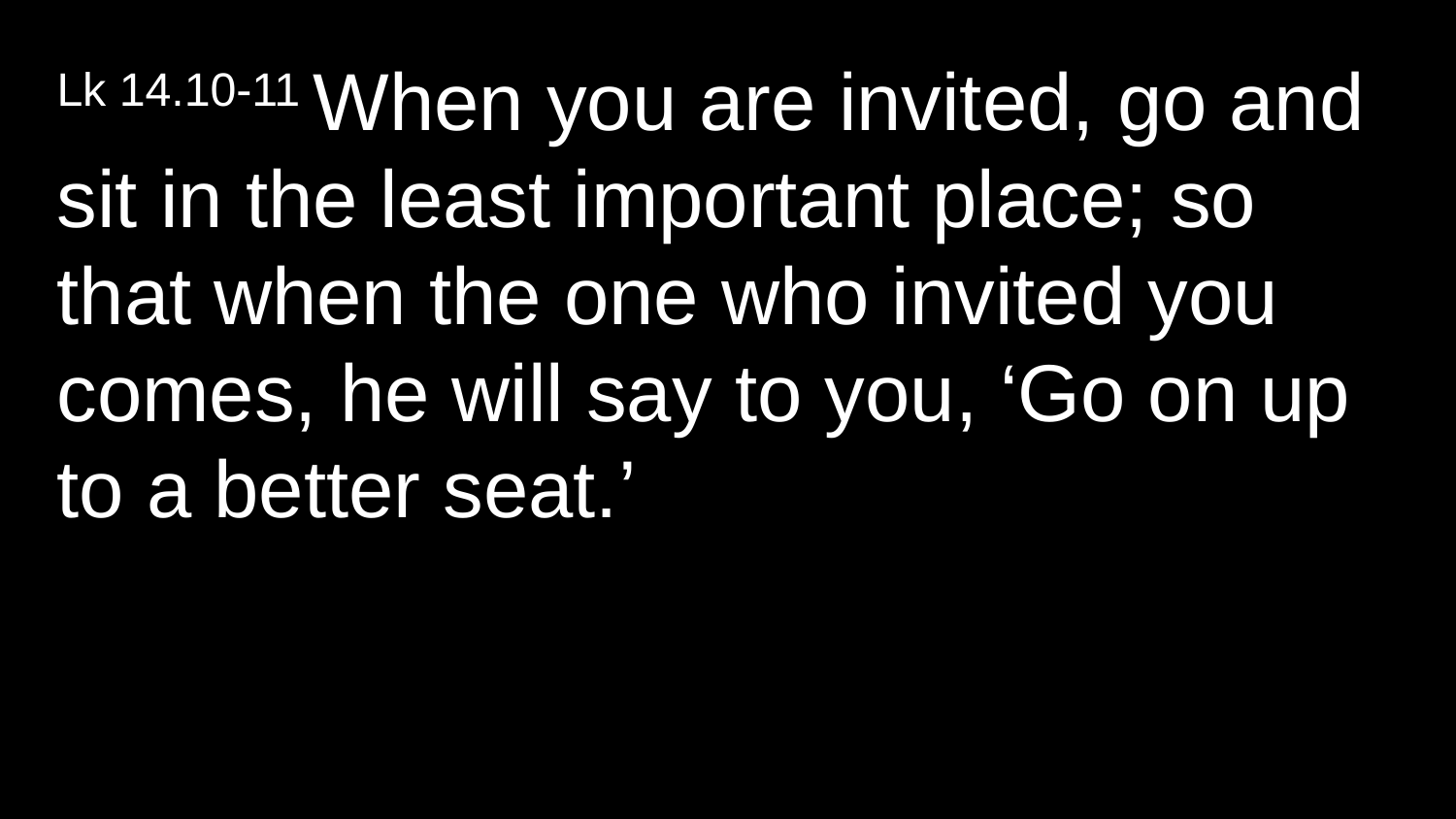

Lk 14.10-11 When you are invited, go and sit in the least important place; so that when the one who invited you comes, he will say to you, ‘Go on up to a better seat.’